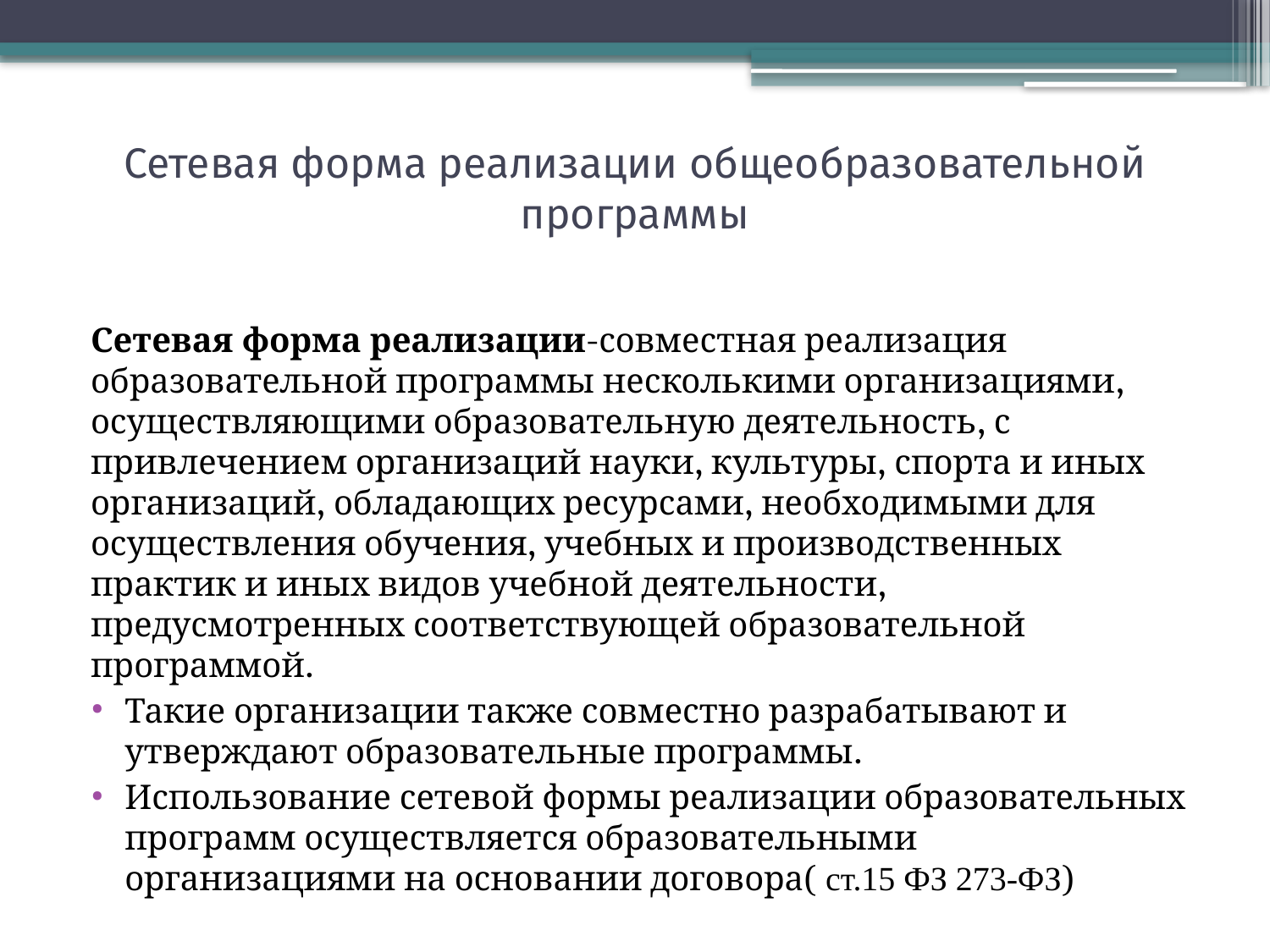

# Сетевая форма реализации общеобразовательной программы
Сетевая форма реализации-совместная реализация образовательной программы несколькими организациями, осуществляющими образовательную деятельность, с привлечением организаций науки, культуры, спорта и иных организаций, обладающих ресурсами, необходимыми для осуществления обучения, учебных и производственных практик и иных видов учебной деятельности, предусмотренных соответствующей образовательной программой.
Такие организации также совместно разрабатывают и утверждают образовательные программы.
Использование сетевой формы реализации образовательных программ осуществляется образовательными организациями на основании договора( ст.15 ФЗ 273-ФЗ)